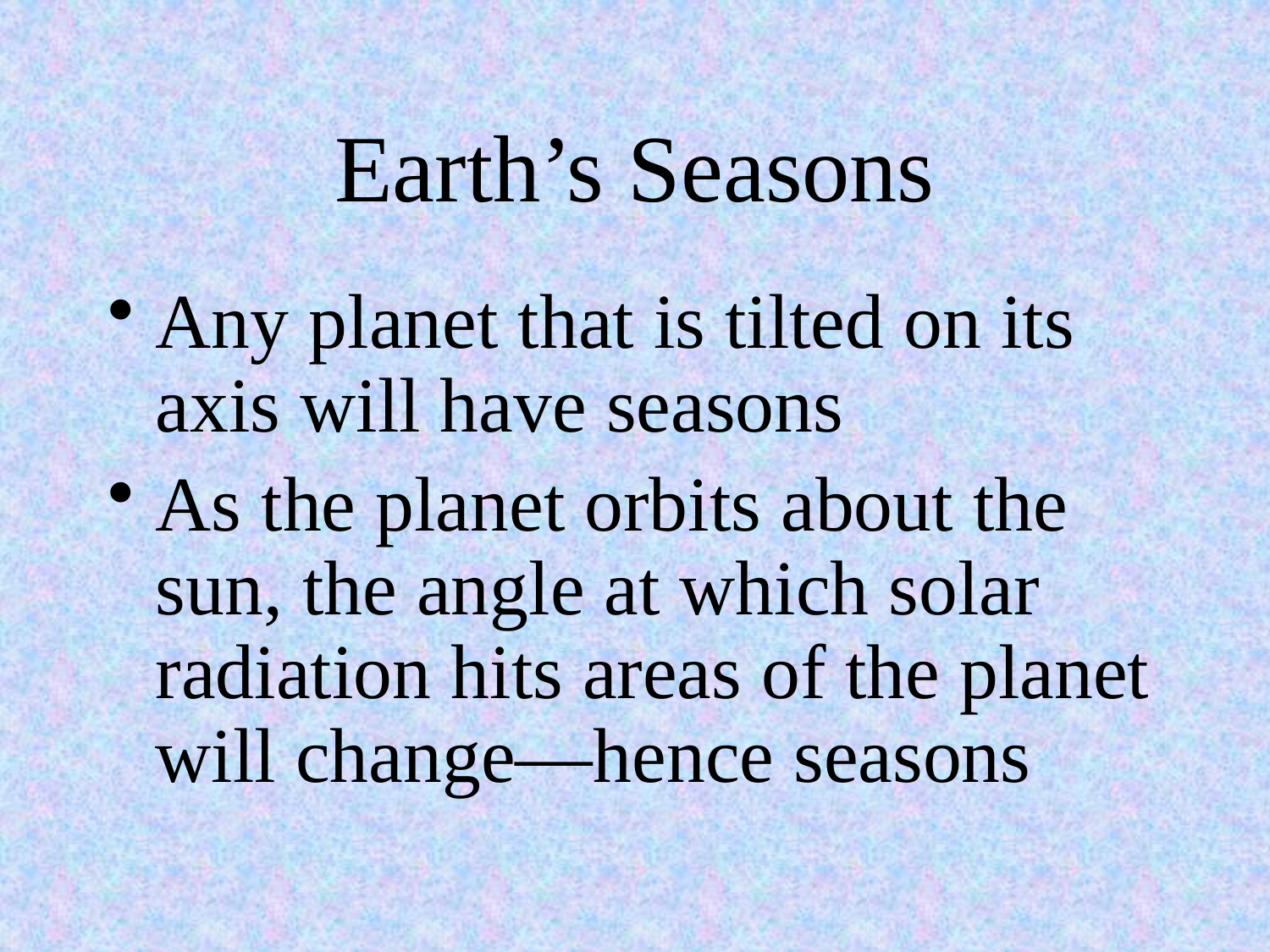

# Earth’s Seasons
Any planet that is tilted on its axis will have seasons
As the planet orbits about the sun, the angle at which solar radiation hits areas of the planet will change—hence seasons